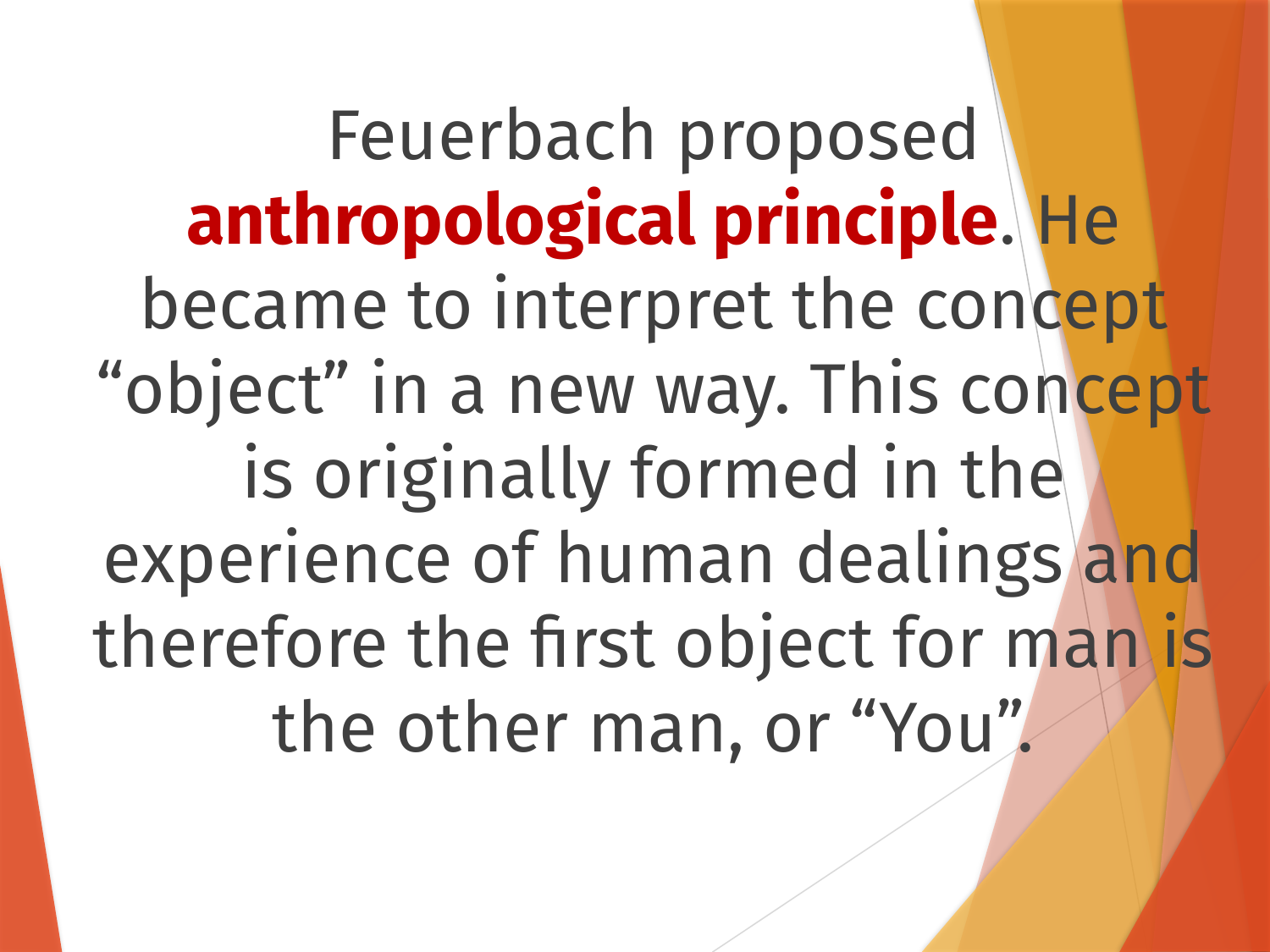

Feuerbach proposed anthropological principle. He became to interpret the concept “object” in a new way. This concept is originally formed in the experience of human dealings and therefore the first object for man is the other man, or “You”.